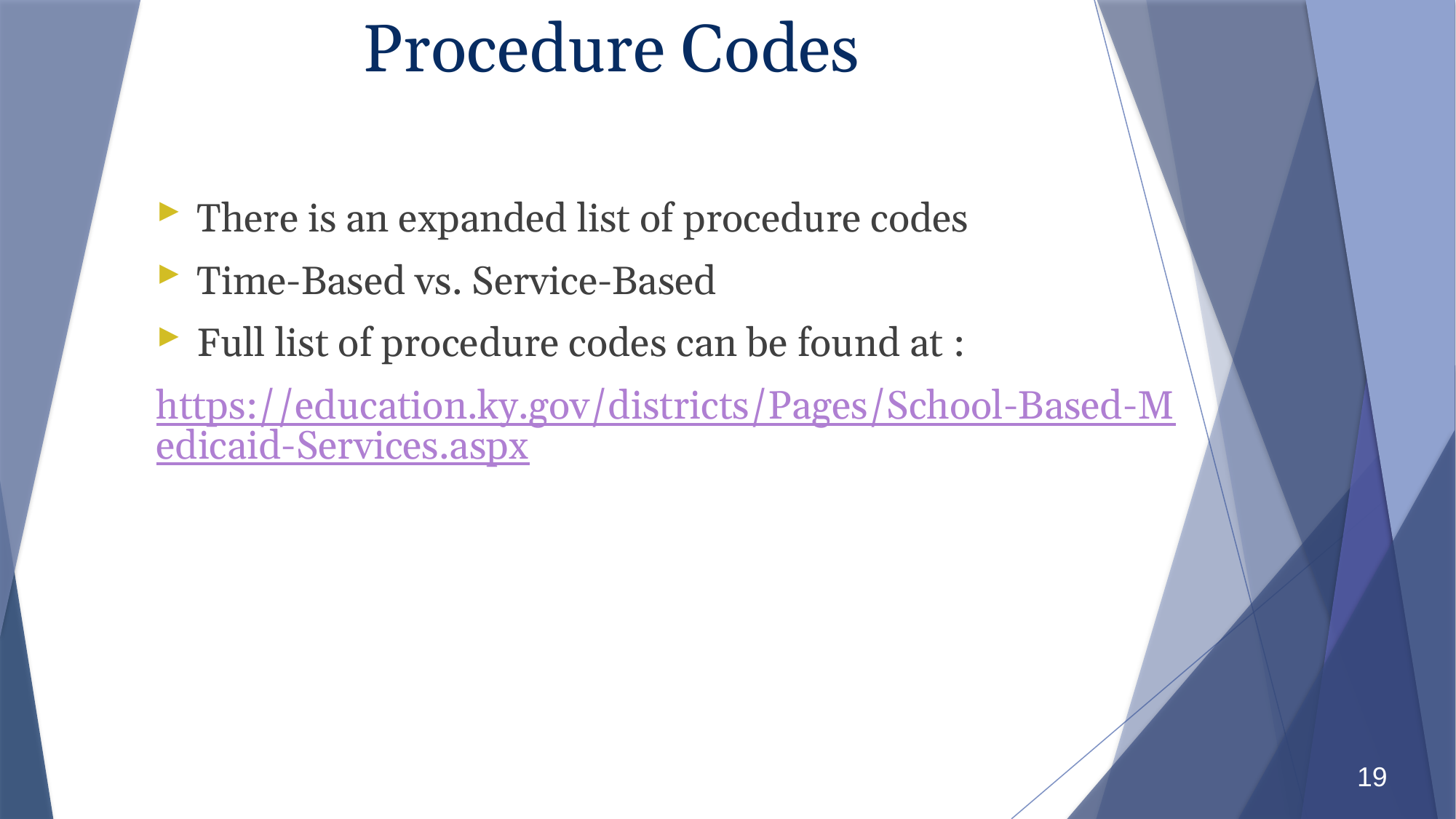

# Procedure Codes
There is an expanded list of procedure codes
Time-Based vs. Service-Based
Full list of procedure codes can be found at :
https://education.ky.gov/districts/Pages/School-Based-Medicaid-Services.aspx

19